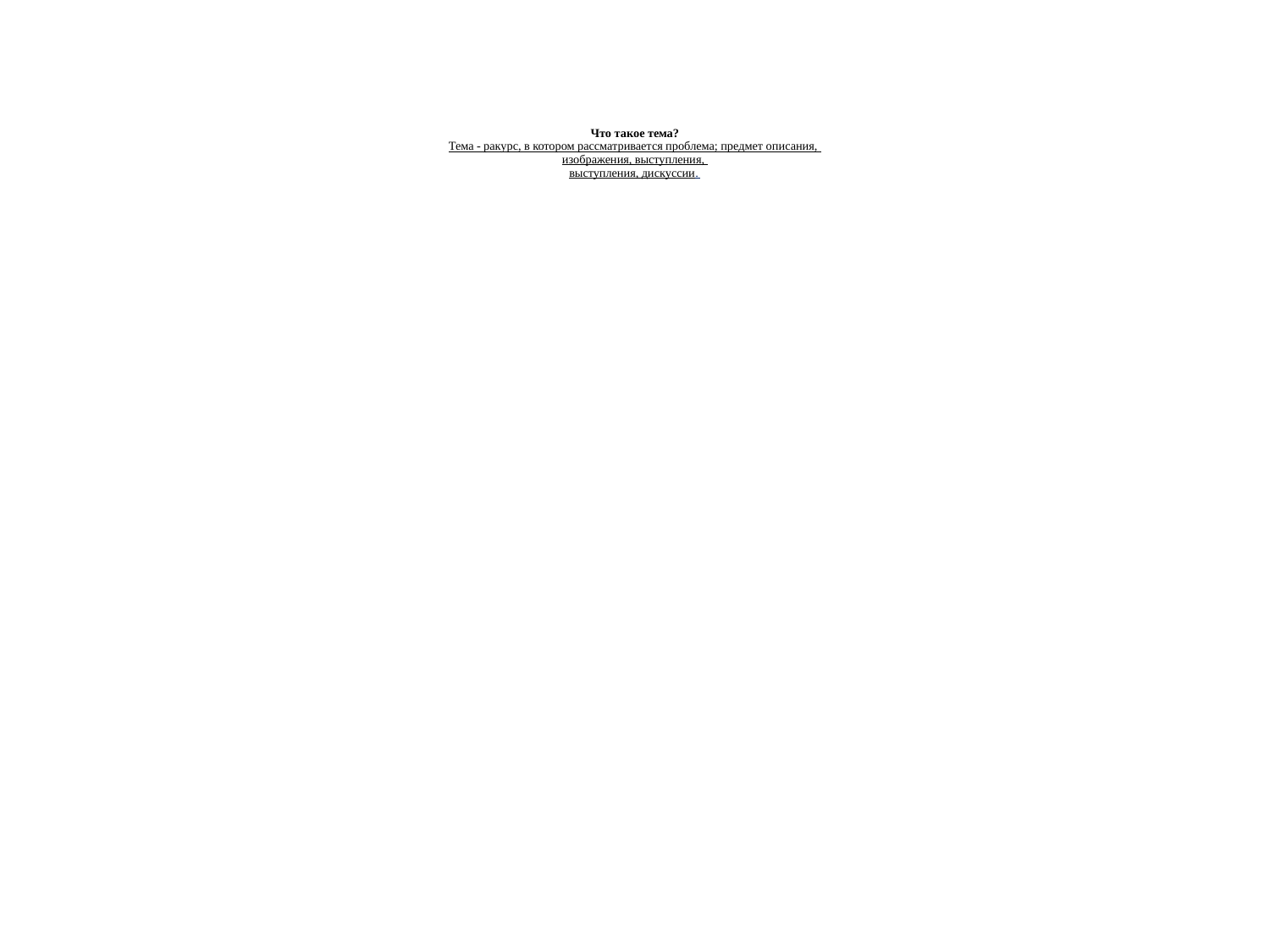

# Что такое тема? Тема - ракурс, в котором рассматривается проблема; предмет описания,  изображения, выступления,  выступления, дискуссии.